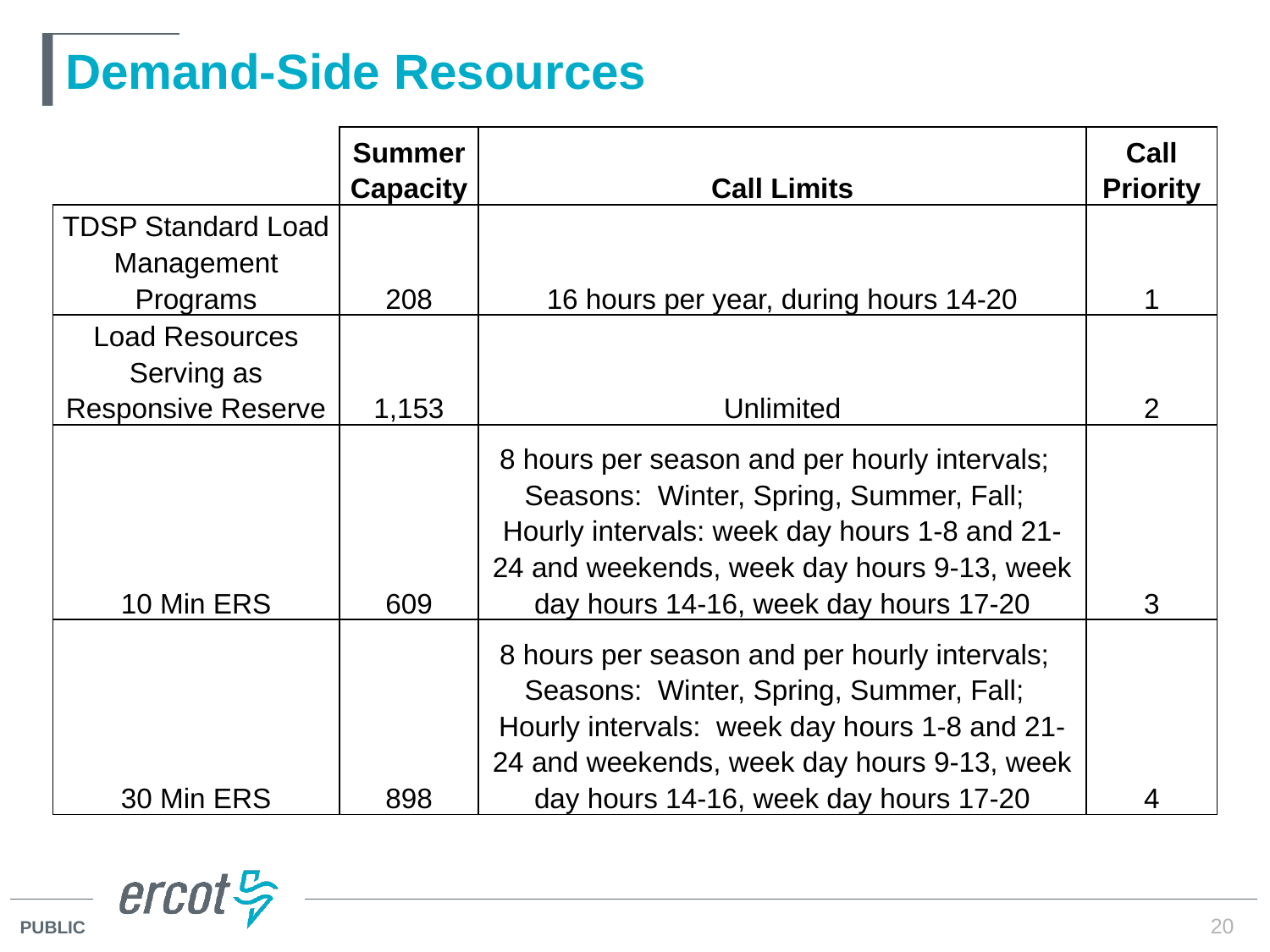

# Demand-Side Resources
|  | Summer Capacity | Call Limits | Call Priority |
| --- | --- | --- | --- |
| TDSP Standard Load Management Programs | 208 | 16 hours per year, during hours 14-20 | 1 |
| Load Resources Serving as Responsive Reserve | 1,153 | Unlimited | 2 |
| 10 Min ERS | 609 | 8 hours per season and per hourly intervals; Seasons: Winter, Spring, Summer, Fall; Hourly intervals: week day hours 1-8 and 21-24 and weekends, week day hours 9-13, week day hours 14-16, week day hours 17-20 | 3 |
| 30 Min ERS | 898 | 8 hours per season and per hourly intervals; Seasons: Winter, Spring, Summer, Fall; Hourly intervals: week day hours 1-8 and 21-24 and weekends, week day hours 9-13, week day hours 14-16, week day hours 17-20 | 4 |
20